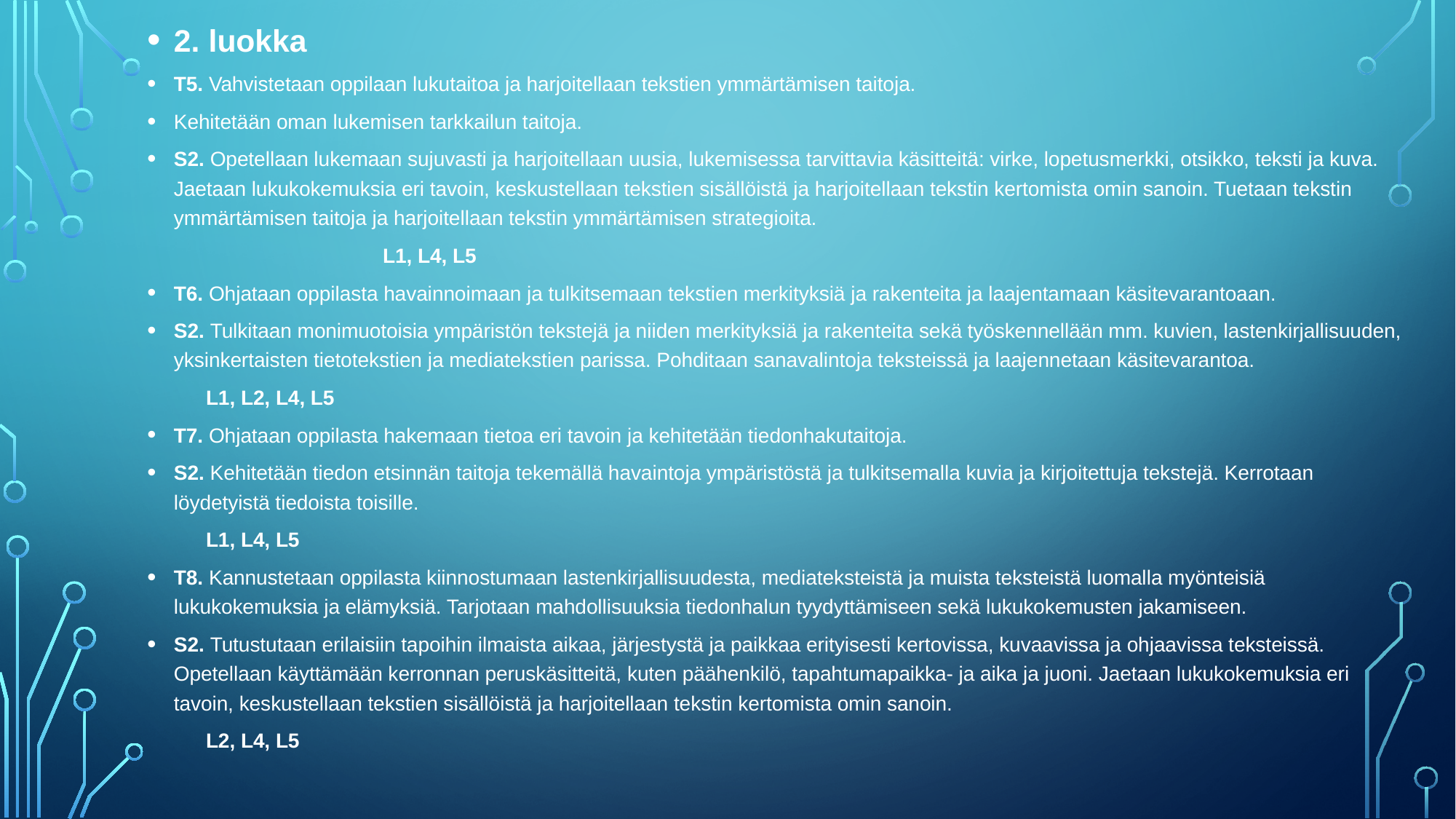

2. luokka
T5. Vahvistetaan oppilaan lukutaitoa ja harjoitellaan tekstien ymmärtämisen taitoja.
Kehitetään oman lukemisen tarkkailun taitoja.
S2. Opetellaan lukemaan sujuvasti ja harjoitellaan uusia, lukemisessa tarvittavia käsitteitä: virke, lopetusmerkki, otsikko, teksti ja kuva. Jaetaan lukukokemuksia eri tavoin, keskustellaan tekstien sisällöistä ja harjoitellaan tekstin kertomista omin sanoin. Tuetaan tekstin ymmärtämisen taitoja ja harjoitellaan tekstin ymmärtämisen strategioita.
                                  	L1, L4, L5
T6. Ohjataan oppilasta havainnoimaan ja tulkitsemaan tekstien merkityksiä ja rakenteita ja laajentamaan käsitevarantoaan.
S2. Tulkitaan monimuotoisia ympäristön tekstejä ja niiden merkityksiä ja rakenteita sekä työskennellään mm. kuvien, lastenkirjallisuuden, yksinkertaisten tietotekstien ja mediatekstien parissa. Pohditaan sanavalintoja teksteissä ja laajennetaan käsitevarantoa.
		L1, L2, L4, L5
T7. Ohjataan oppilasta hakemaan tietoa eri tavoin ja kehitetään tiedonhakutaitoja.
S2. Kehitetään tiedon etsinnän taitoja tekemällä havaintoja ympäristöstä ja tulkitsemalla kuvia ja kirjoitettuja tekstejä. Kerrotaan löydetyistä tiedoista toisille.
		L1, L4, L5
T8. Kannustetaan oppilasta kiinnostumaan lastenkirjallisuudesta, mediateksteistä ja muista teksteistä luomalla myönteisiä lukukokemuksia ja elämyksiä. Tarjotaan mahdollisuuksia tiedonhalun tyydyttämiseen sekä lukukokemusten jakamiseen.
S2. Tutustutaan erilaisiin tapoihin ilmaista aikaa, järjestystä ja paikkaa erityisesti kertovissa, kuvaavissa ja ohjaavissa teksteissä. Opetellaan käyttämään kerronnan peruskäsitteitä, kuten päähenkilö, tapahtumapaikka- ja aika ja juoni. Jaetaan lukukokemuksia eri tavoin, keskustellaan tekstien sisällöistä ja harjoitellaan tekstin kertomista omin sanoin.
		L2, L4, L5